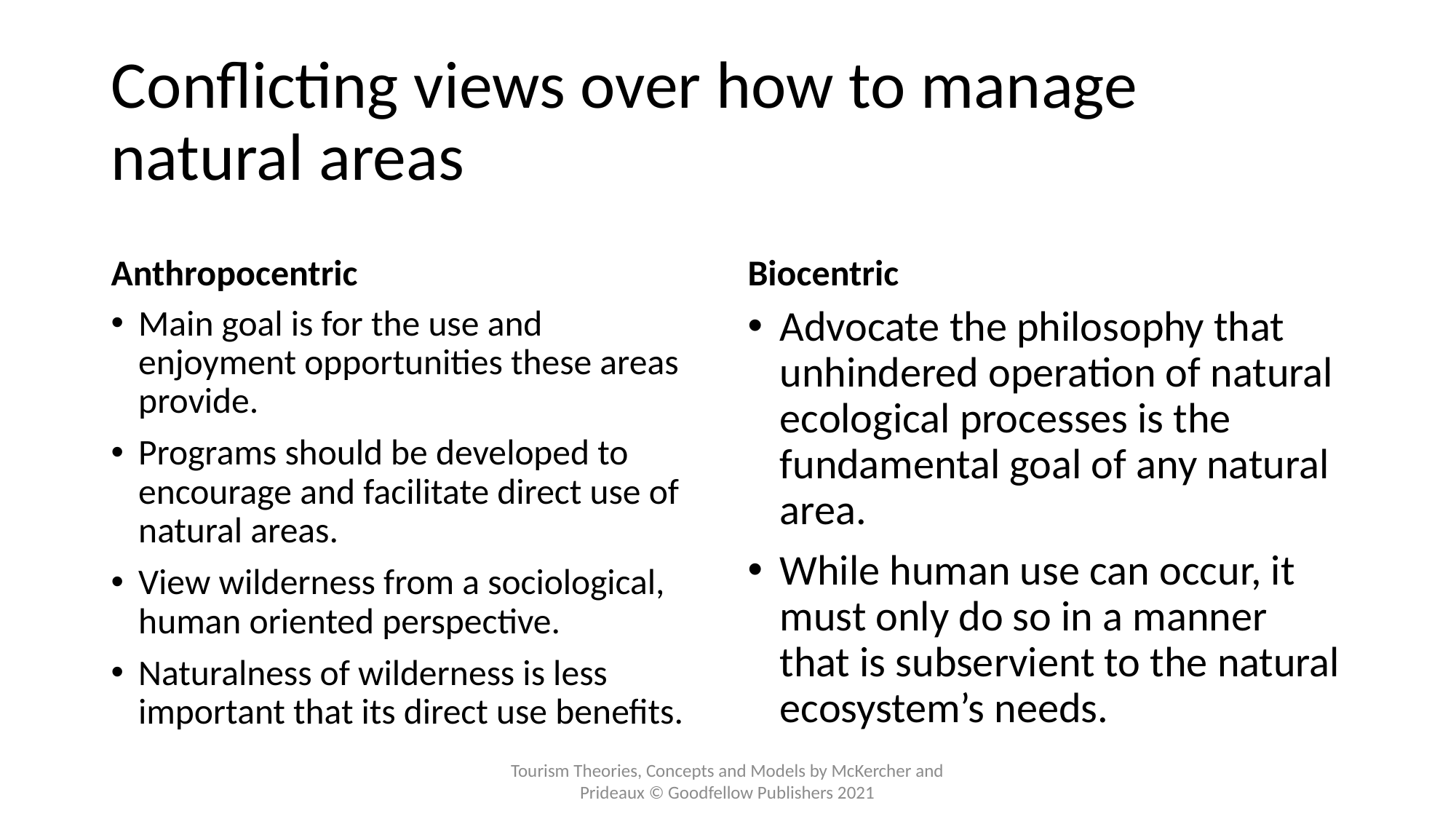

# Conflicting views over how to manage natural areas
Anthropocentric
Biocentric
Main goal is for the use and enjoyment opportunities these areas provide.
Programs should be developed to encourage and facilitate direct use of natural areas.
View wilderness from a sociological, human oriented perspective.
Naturalness of wilderness is less important that its direct use benefits.
Advocate the philosophy that unhindered operation of natural ecological processes is the fundamental goal of any natural area.
While human use can occur, it must only do so in a manner that is subservient to the natural ecosystem’s needs.
Tourism Theories, Concepts and Models by McKercher and Prideaux © Goodfellow Publishers 2021